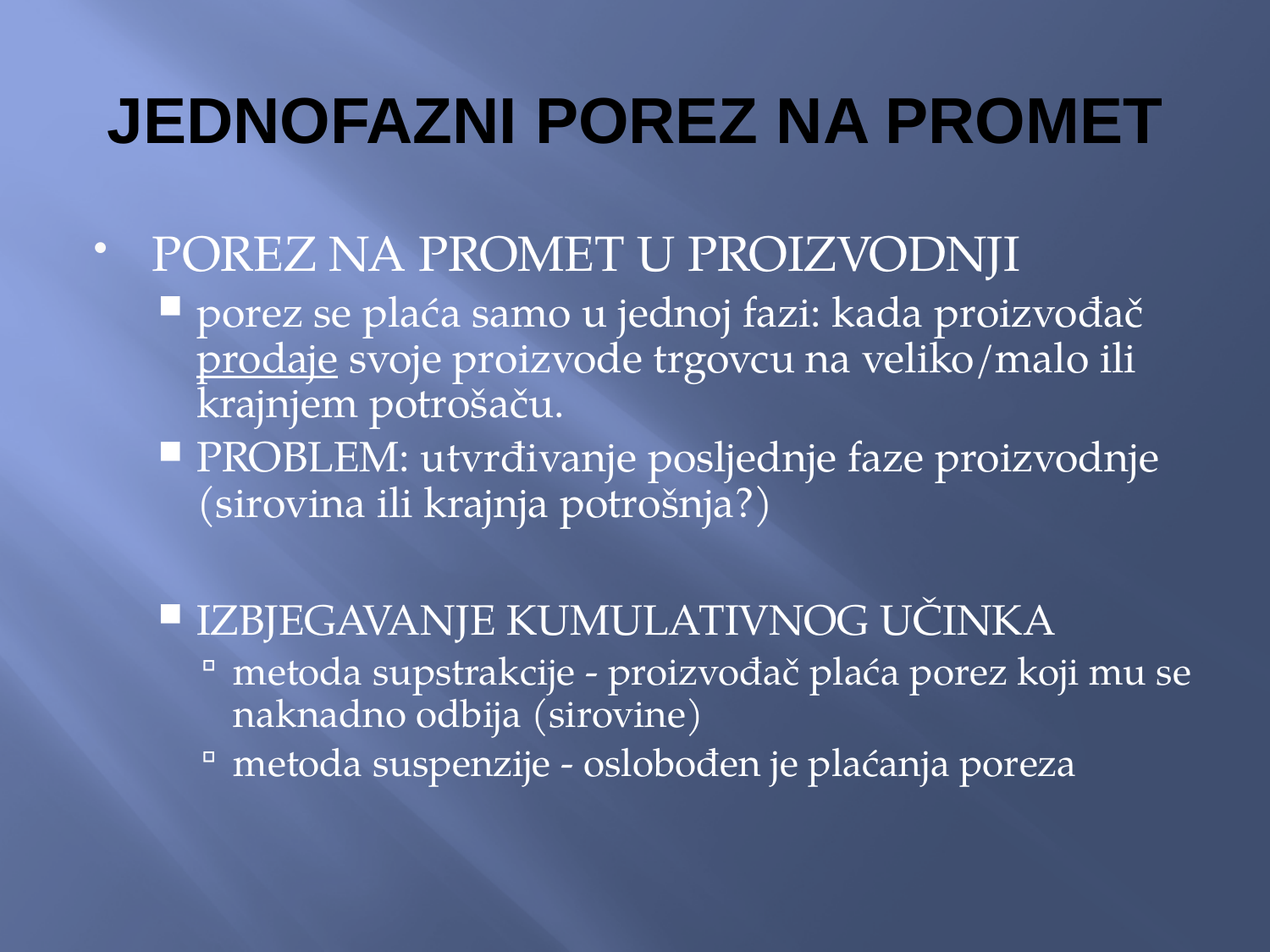

# JEDNOFAZNI POREZ NA PROMET
POREZ NA PROMET U PROIZVODNJI
porez se plaća samo u jednoj fazi: kada proizvođač prodaje svoje proizvode trgovcu na veliko/malo ili krajnjem potrošaču.
PROBLEM: utvrđivanje posljednje faze proizvodnje (sirovina ili krajnja potrošnja?)

IZBJEGAVANJE KUMULATIVNOG UČINKA
metoda supstrakcije - proizvođač plaća porez koji mu se naknadno odbija (sirovine)
metoda suspenzije - oslobođen je plaćanja poreza